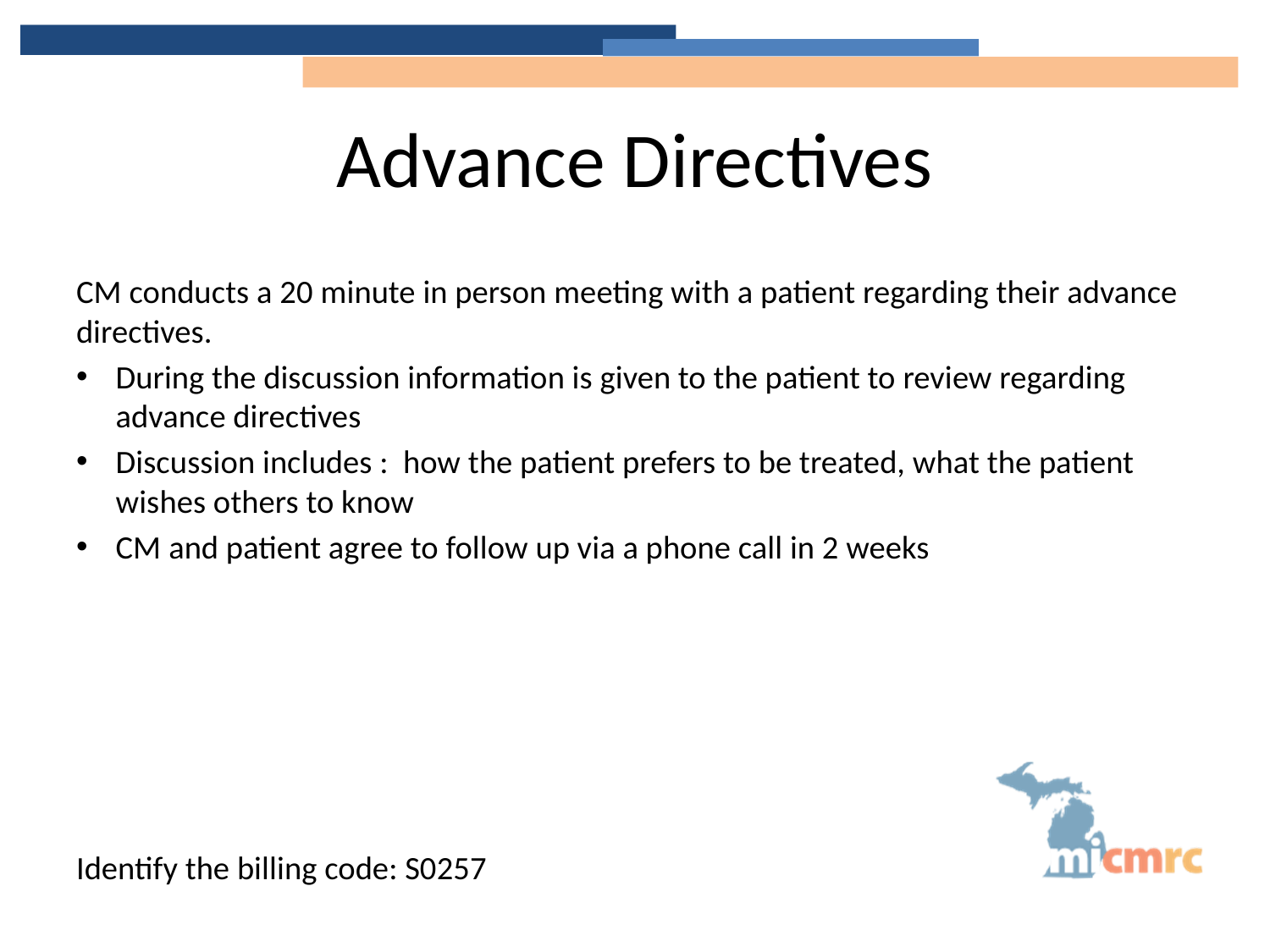

# Advance Directives
CM conducts a 20 minute in person meeting with a patient regarding their advance directives.
During the discussion information is given to the patient to review regarding advance directives
Discussion includes :  how the patient prefers to be treated, what the patient wishes others to know
CM and patient agree to follow up via a phone call in 2 weeks

Identify the billing code: S0257